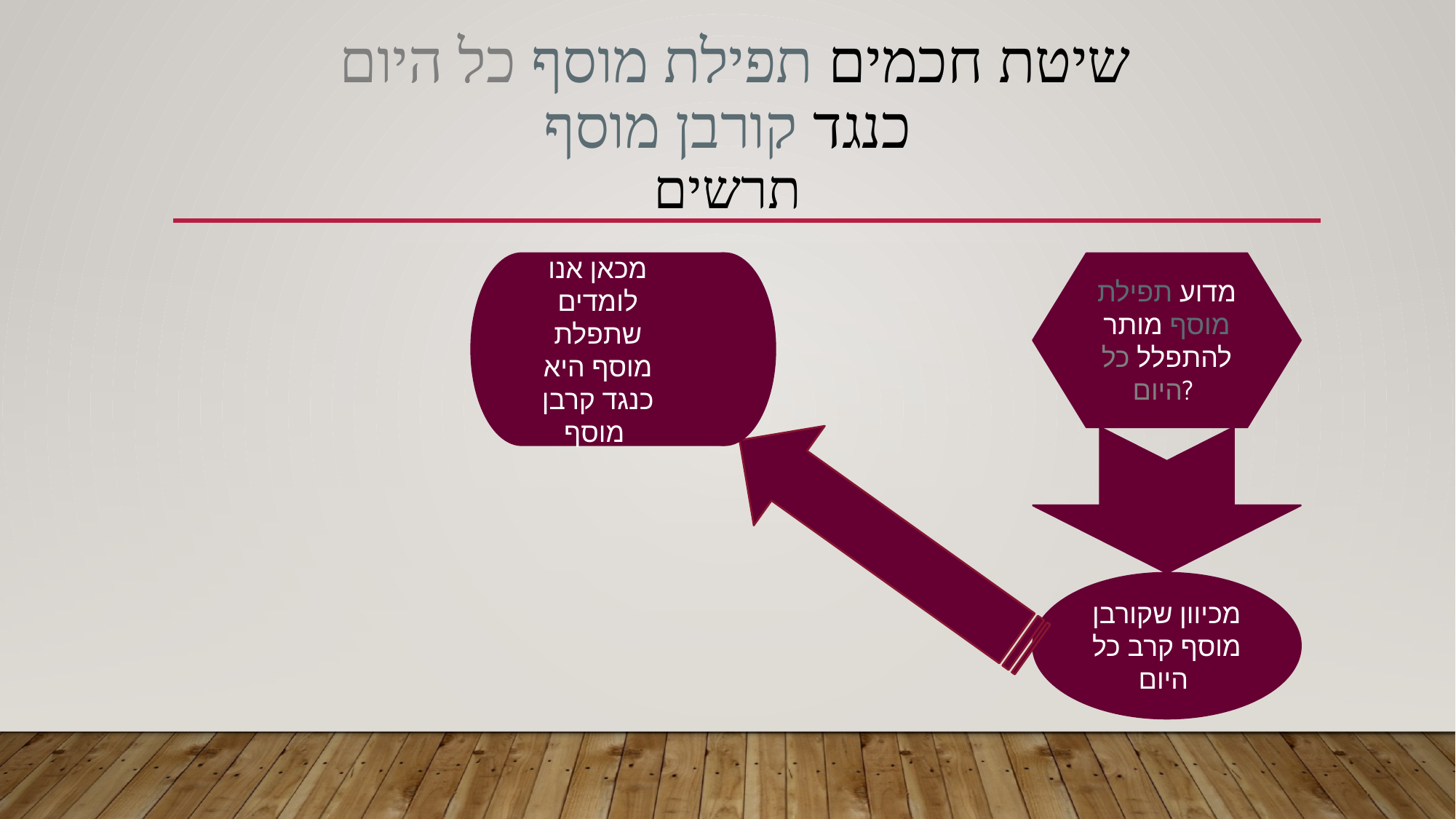

# שיטת חכמים תפילת מוסף כל היום כנגד קורבן מוסף תרשים

מכאן אנו לומדים שתפלת מוסף היא כנגד קרבן מוסף
מדוע תפילת מוסף מותר להתפלל כל היום?

מכיוון שקורבן מוסף קרב כל היום